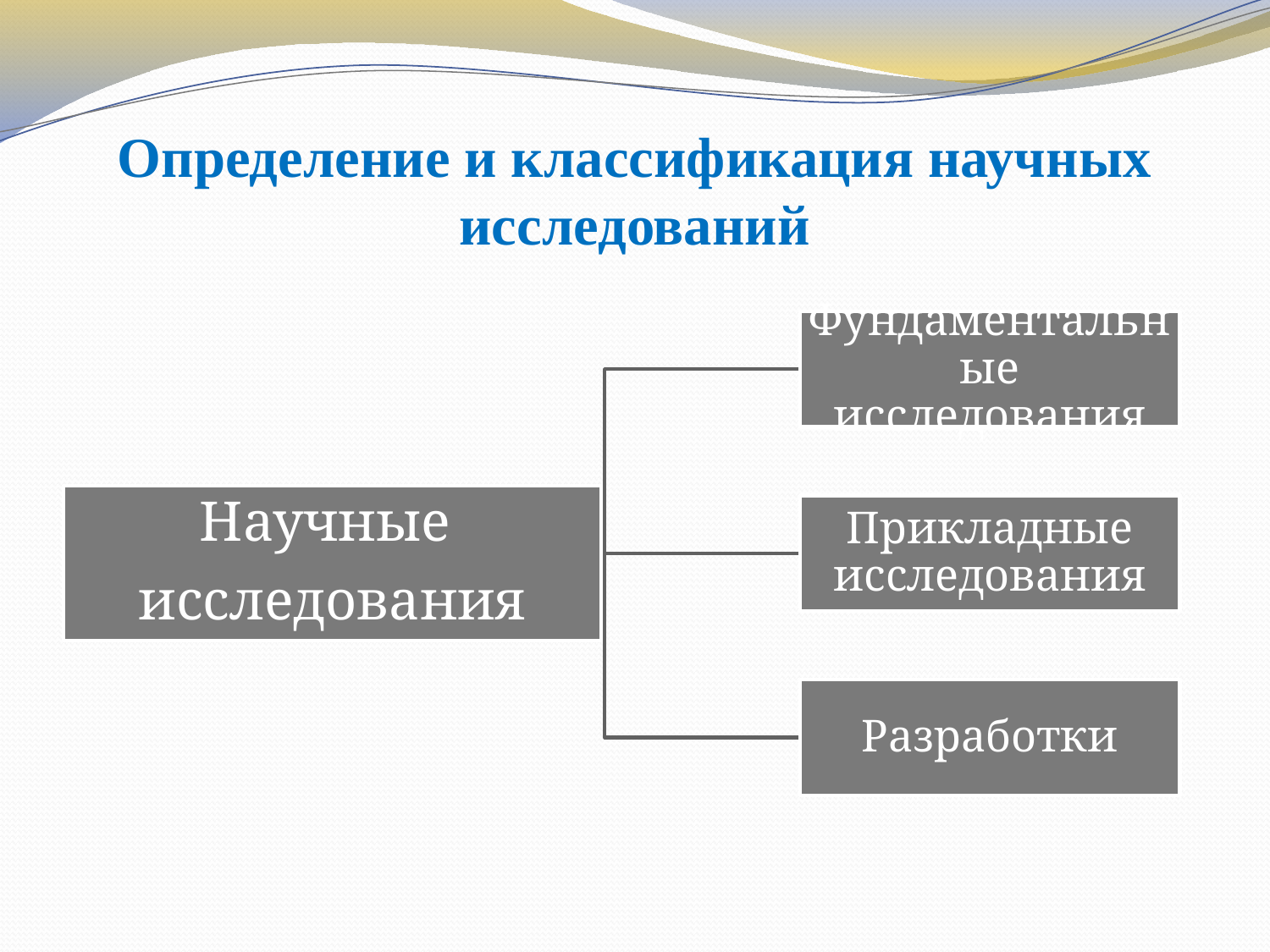

# Определение и классификация научных исследований

Научные
исследования
Фундаментальные исследования
Прикладные исследования
Разработки